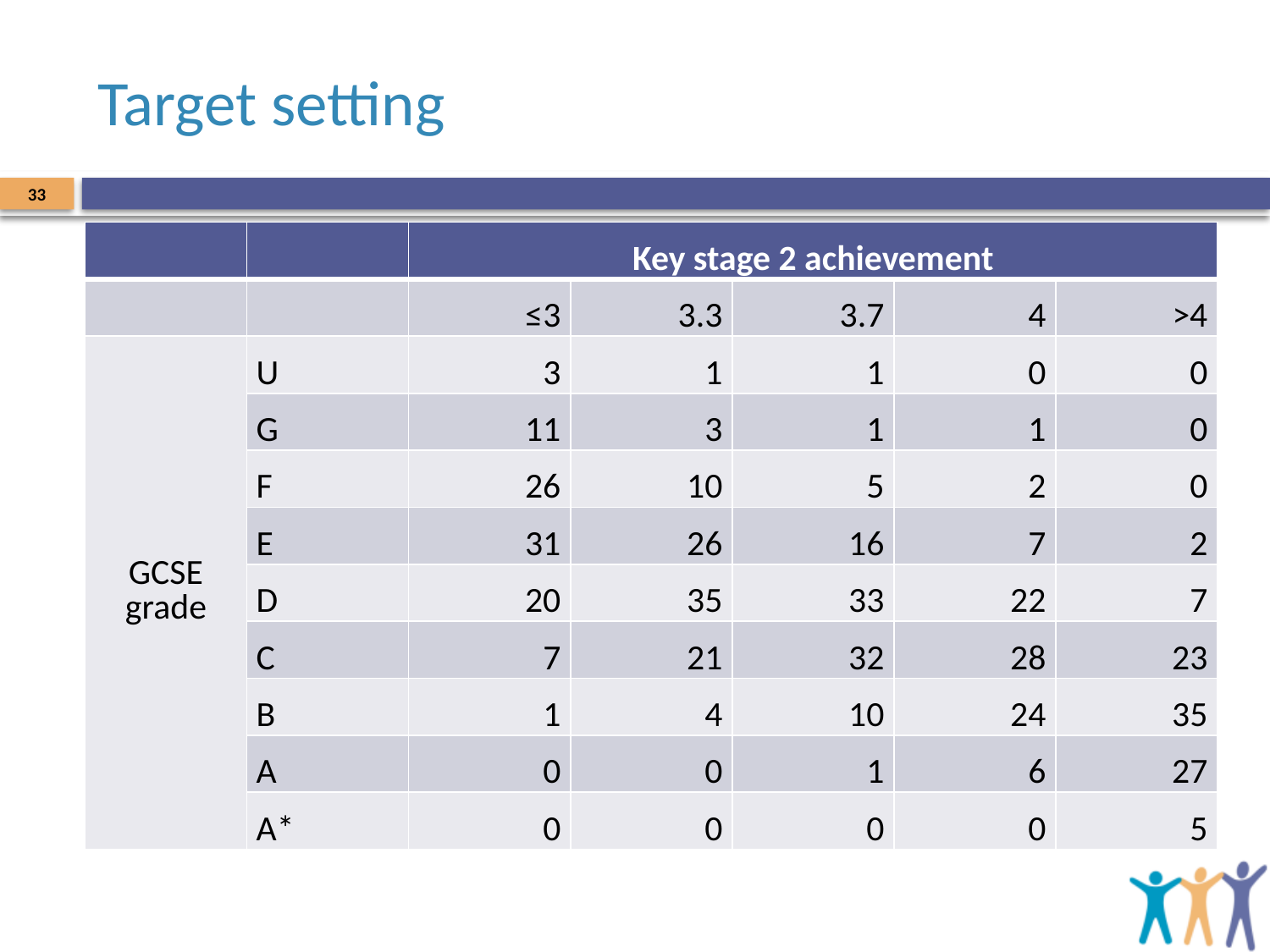

# Target setting
33
|  |  | Key stage 2 achievement |  |  |  |  |
| --- | --- | --- | --- | --- | --- | --- |
|  |  | ≤3 | 3.3 | 3.7 | 4 | >4 |
| GCSE grade | U | 3 | 1 | 1 | 0 | 0 |
|  | G | 11 | 3 | 1 | 1 | 0 |
|  | F | 26 | 10 | 5 | 2 | 0 |
|  | E | 31 | 26 | 16 | 7 | 2 |
|  | D | 20 | 35 | 33 | 22 | 7 |
|  | C | 7 | 21 | 32 | 28 | 23 |
|  | B | 1 | 4 | 10 | 24 | 35 |
|  | A | 0 | 0 | 1 | 6 | 27 |
|  | A\* | 0 | 0 | 0 | 0 | 5 |